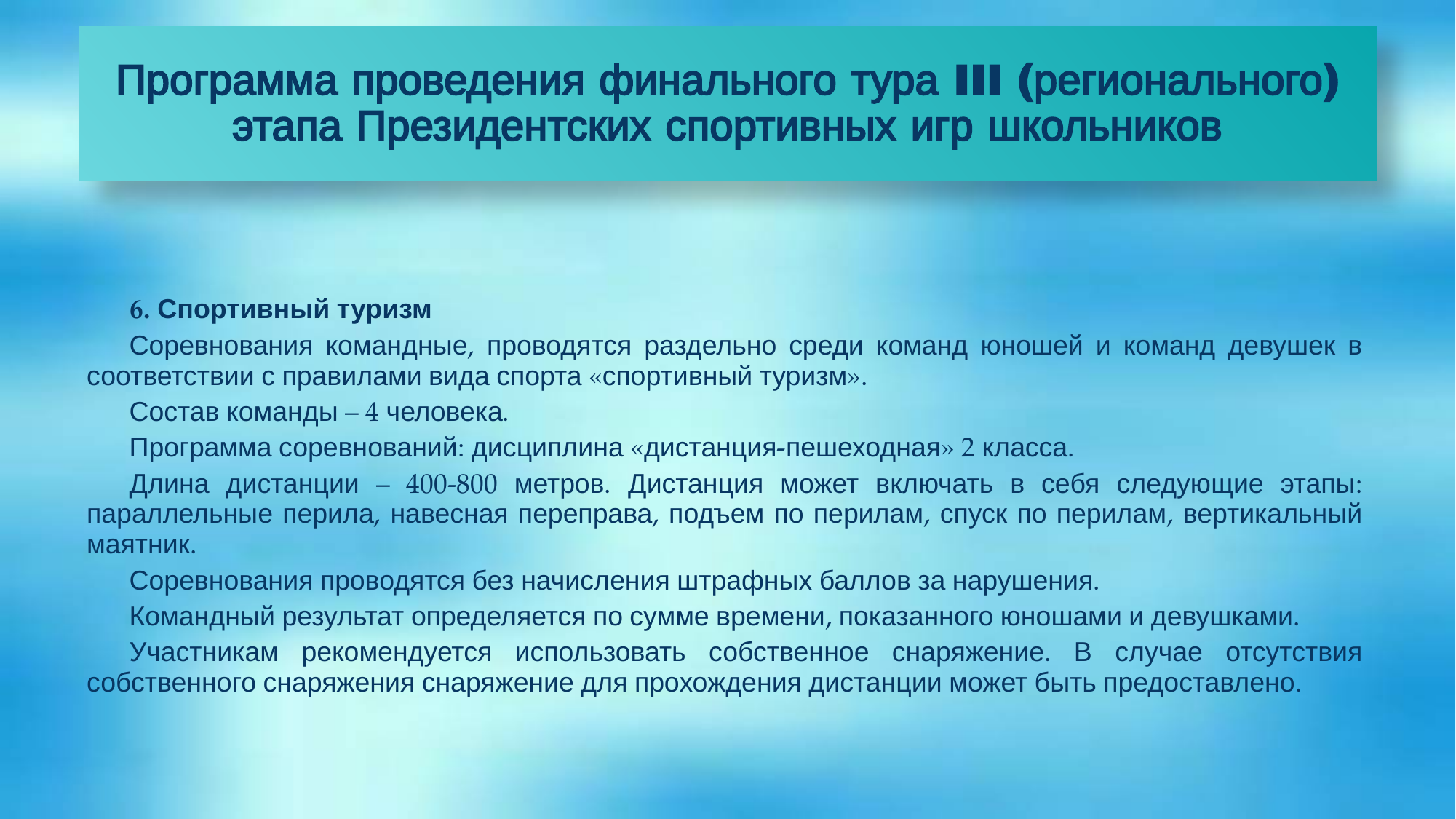

Программа проведения финального тура III (регионального) этапа Президентских спортивных игр школьников
6. Спортивный туризм
Соревнования командные, проводятся раздельно среди команд юношей и команд девушек в соответствии с правилами вида спорта «спортивный туризм».
Состав команды – 4 человека.
Программа соревнований: дисциплина «дистанция-пешеходная» 2 класса.
Длина дистанции – 400-800 метров. Дистанция может включать в себя следующие этапы: параллельные перила, навесная переправа, подъем по перилам, спуск по перилам, вертикальный маятник.
Соревнования проводятся без начисления штрафных баллов за нарушения.
Командный результат определяется по сумме времени, показанного юношами и девушками.
Участникам рекомендуется использовать собственное снаряжение. В случае отсутствия собственного снаряжения снаряжение для прохождения дистанции может быть предоставлено.